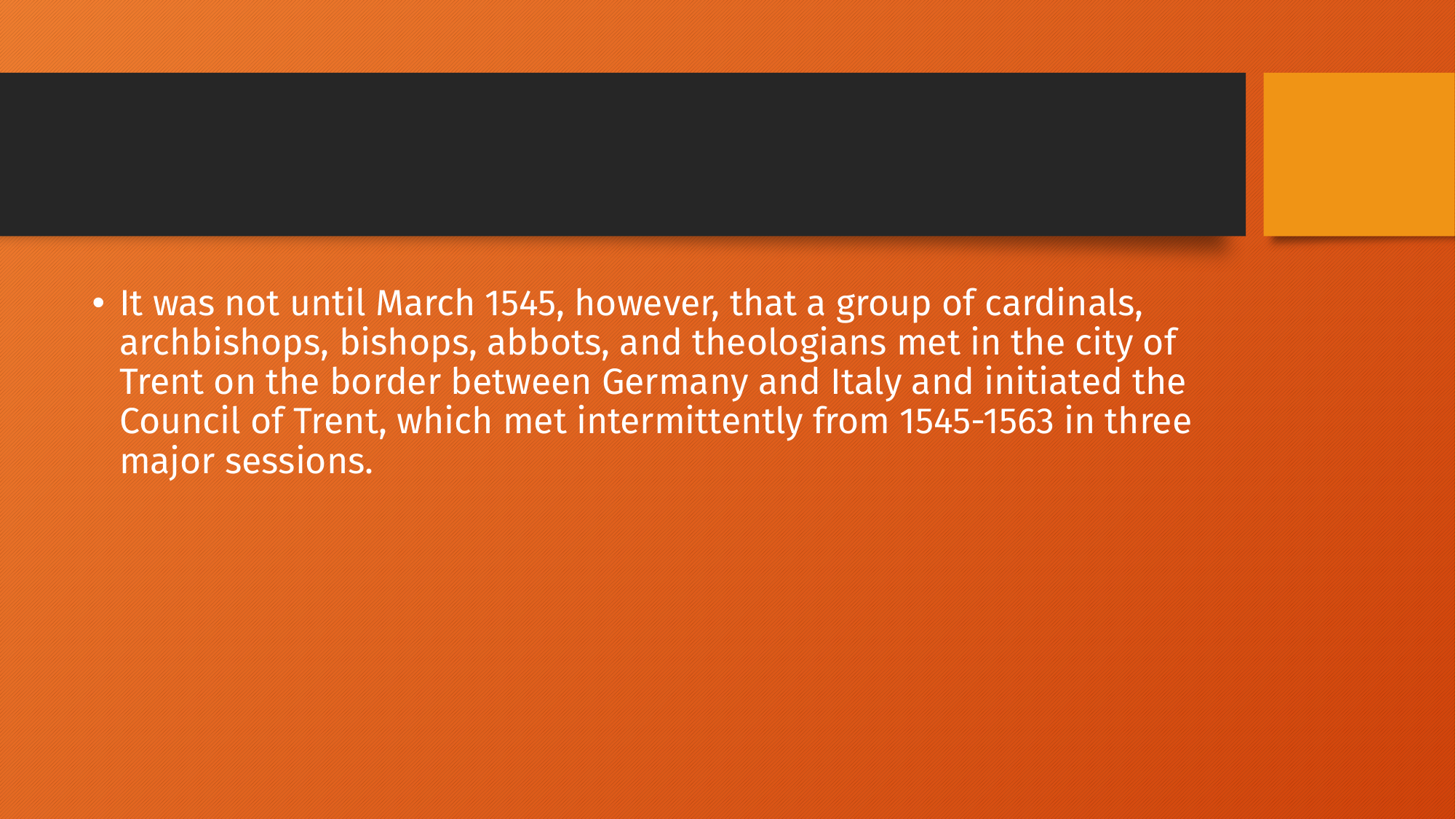

#
It was not until March 1545, however, that a group of cardinals, archbishops, bishops, abbots, and theologians met in the city of Trent on the border between Germany and Italy and initiated the Council of Trent, which met intermittently from 1545-1563 in three major sessions.